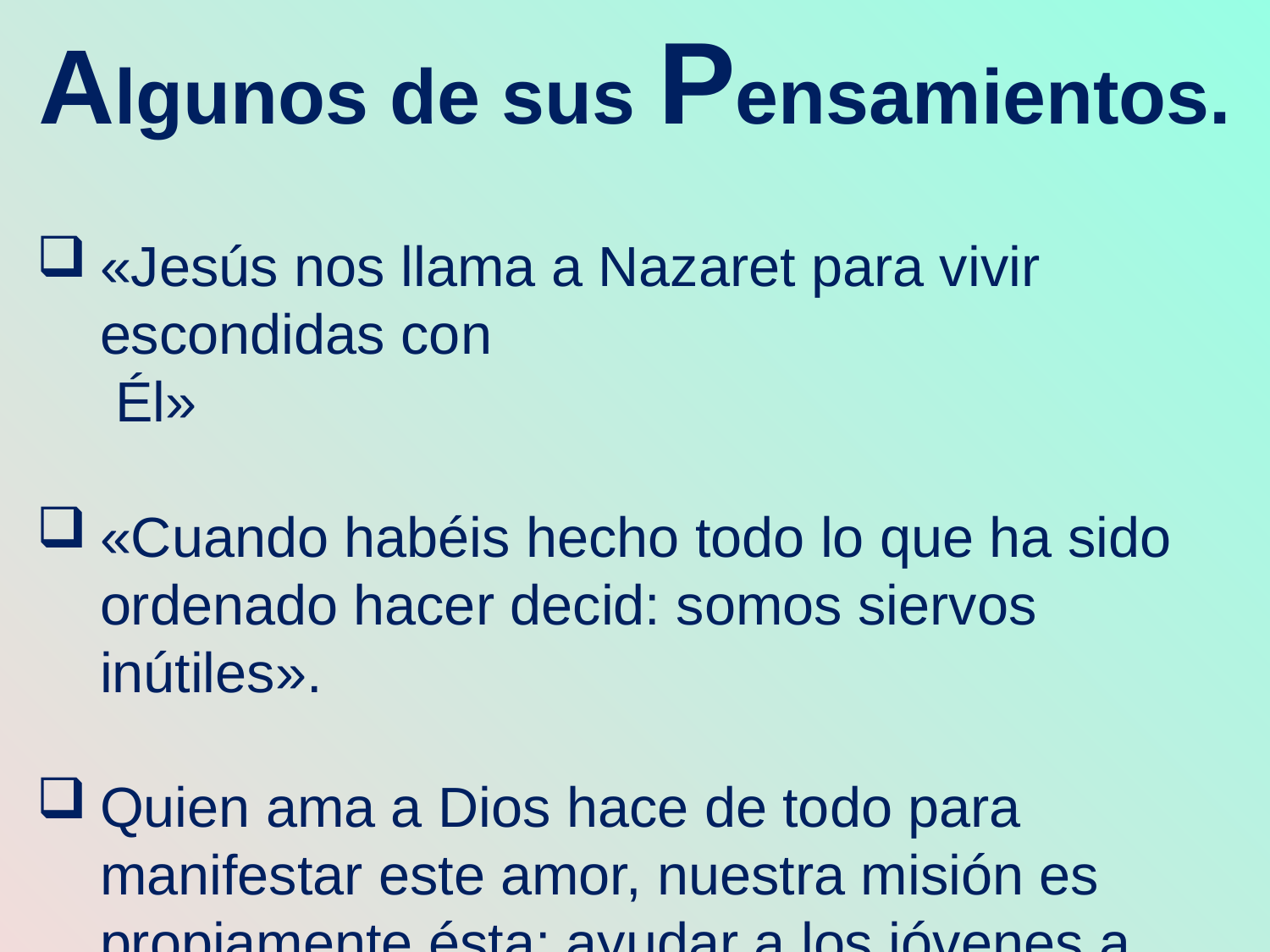

Algunos de sus Pensamientos.
«Jesús nos llama a Nazaret para vivir escondidas con
 Él»

«Cuando habéis hecho todo lo que ha sido ordenado hacer decid: somos siervos inútiles».

Quien ama a Dios hace de todo para manifestar este amor, nuestra misión es propiamente ésta: ayudar a los jóvenes a hacer experiencia del amor de Dios».